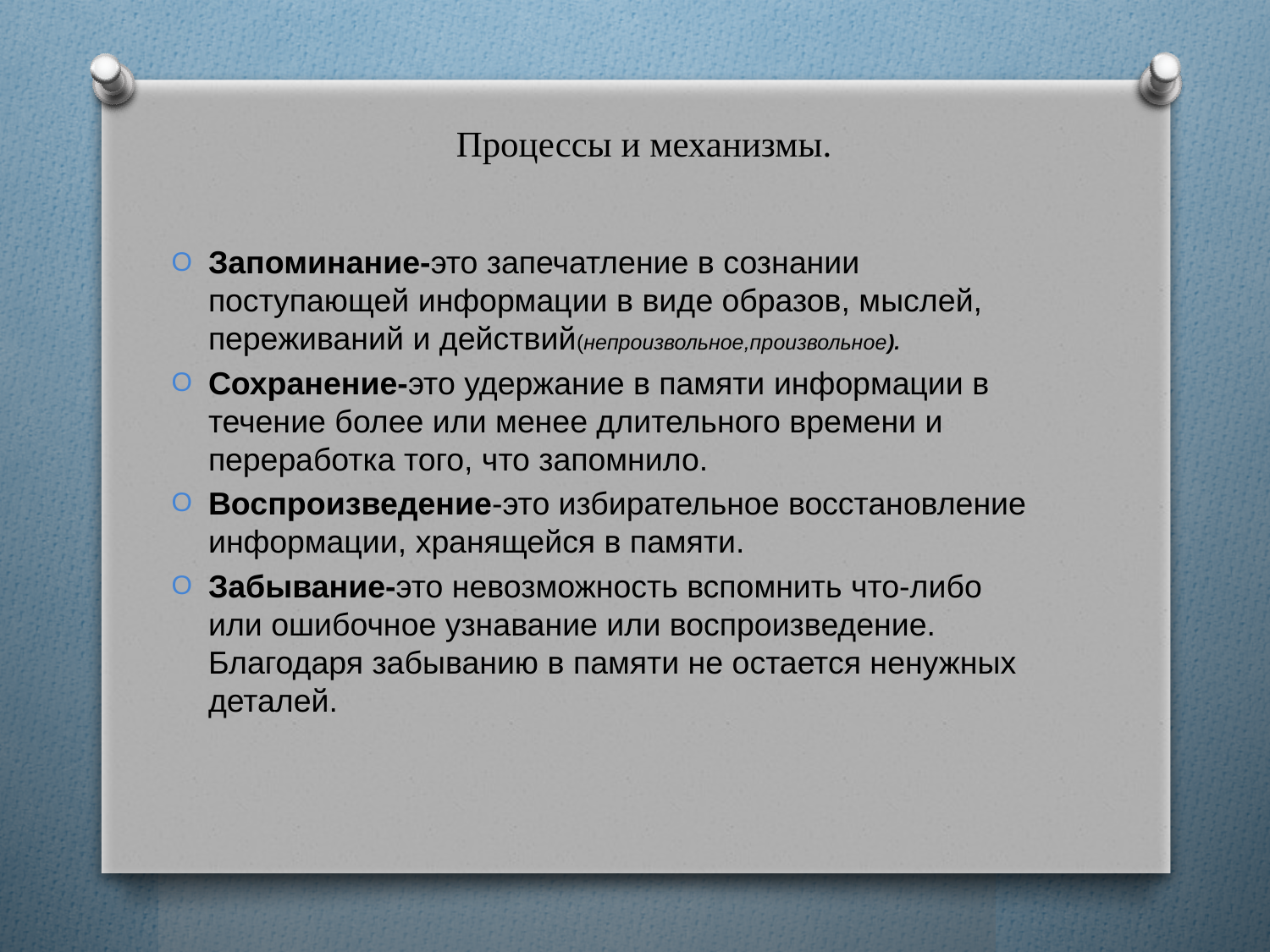

# Процессы и механизмы.
Запоминание-это запечатление в сознании поступающей информации в виде образов, мыслей, переживаний и действий(непроизвольное,произвольное).
Сохранение-это удержание в памяти информации в течение более или менее длительного времени и переработка того, что запомнило.
Воспроизведение-это избирательное восстановление информации, хранящейся в памяти.
Забывание-это невозможность вспомнить что-либо или ошибочное узнавание или воспроизведение. Благодаря забыванию в памяти не остается ненужных деталей.